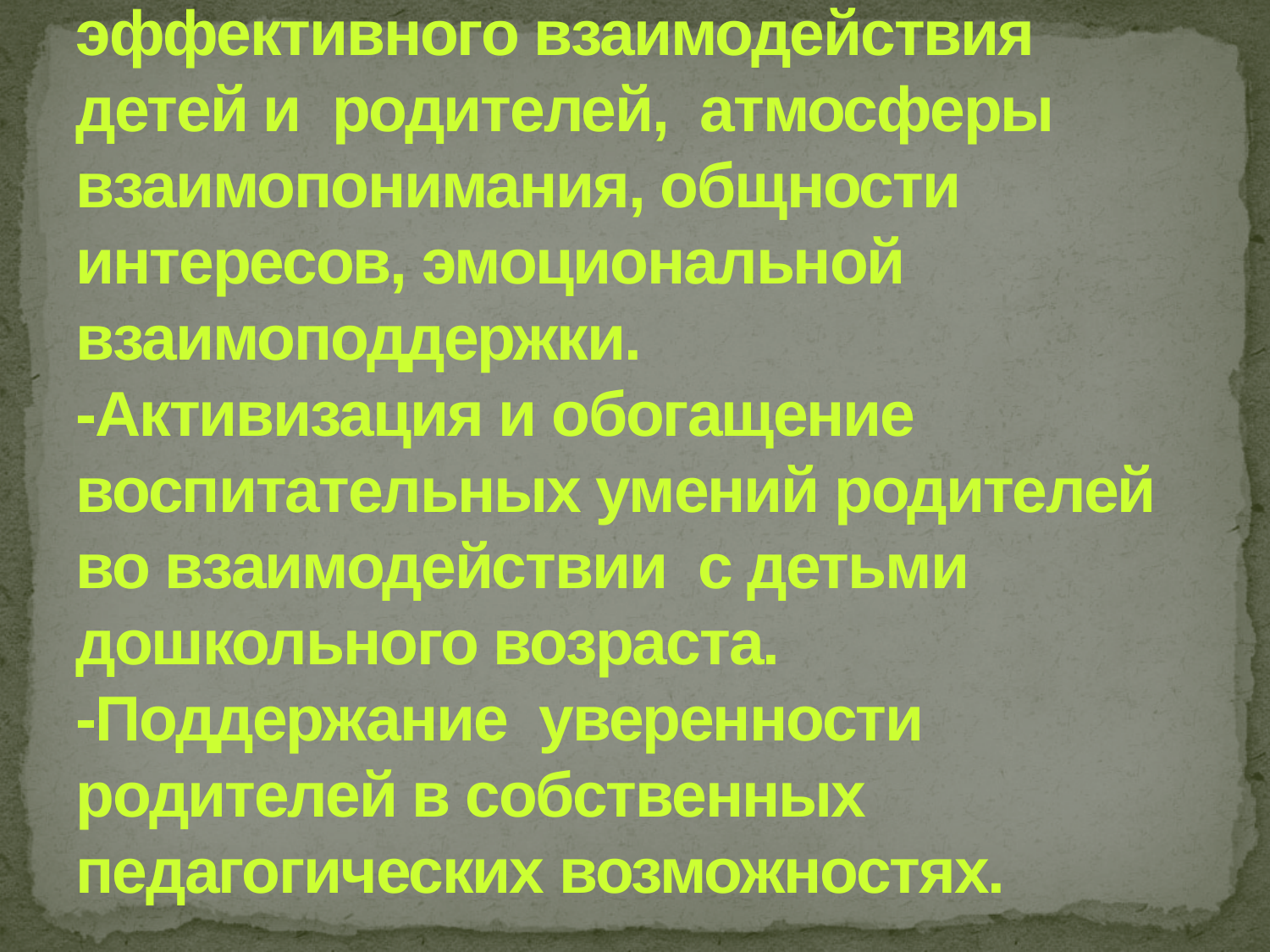

# Задачи: -Вовлечение семьи в единое образовательное пространство ДОУ. -Создание  условий  для эффективного взаимодействия детей и  родителей,  атмосферы взаимопонимания, общности интересов, эмоциональной взаимоподдержки. -Активизация и обогащение  воспитательных умений родителей во взаимодействии  с детьми дошкольного возраста. -Поддержание  уверенности  родителей в собственных педагогических возможностях.